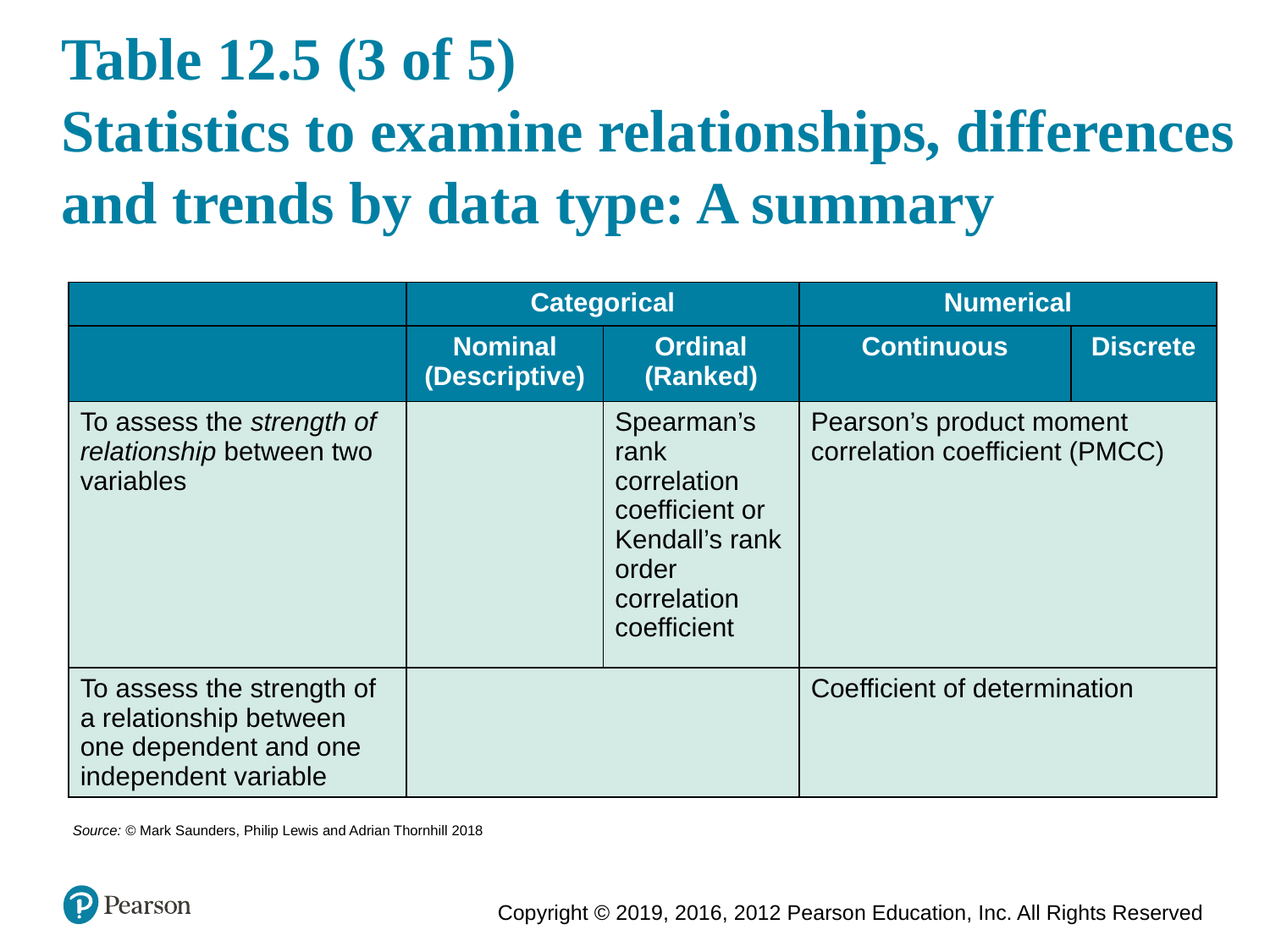

# Table 12.5 (3 of 5) Statistics to examine relationships, differences and trends by data type: A summary
|  | Categorical |  | Numerical |  |
| --- | --- | --- | --- | --- |
|  | Nominal (Descriptive) | Ordinal (Ranked) | Continuous | Discrete |
| To assess the strength of relationship between two variables |  | Spearman’s rank correlation coefficient or Kendall’s rank order correlation coefficient | Pearson’s product moment correlation coefficient (PMCC) |  |
| To assess the strength of a relationship between one dependent and one independent variable |  |  | Coefficient of determination |  |
Source: © Mark Saunders, Philip Lewis and Adrian Thornhill 2018